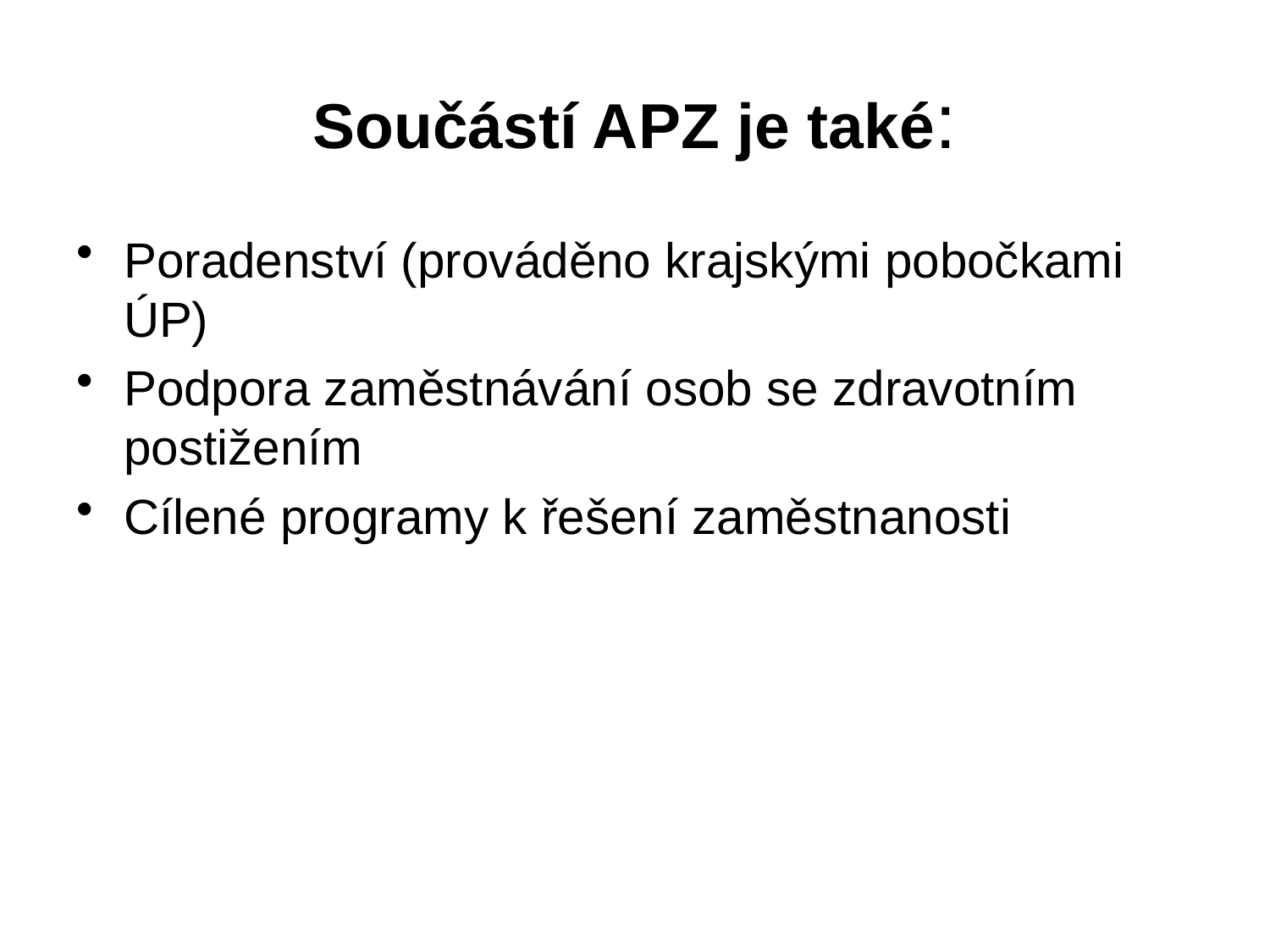

# Součástí APZ je také:
Poradenství (prováděno krajskými pobočkami ÚP)
Podpora zaměstnávání osob se zdravotním postižením
Cílené programy k řešení zaměstnanosti